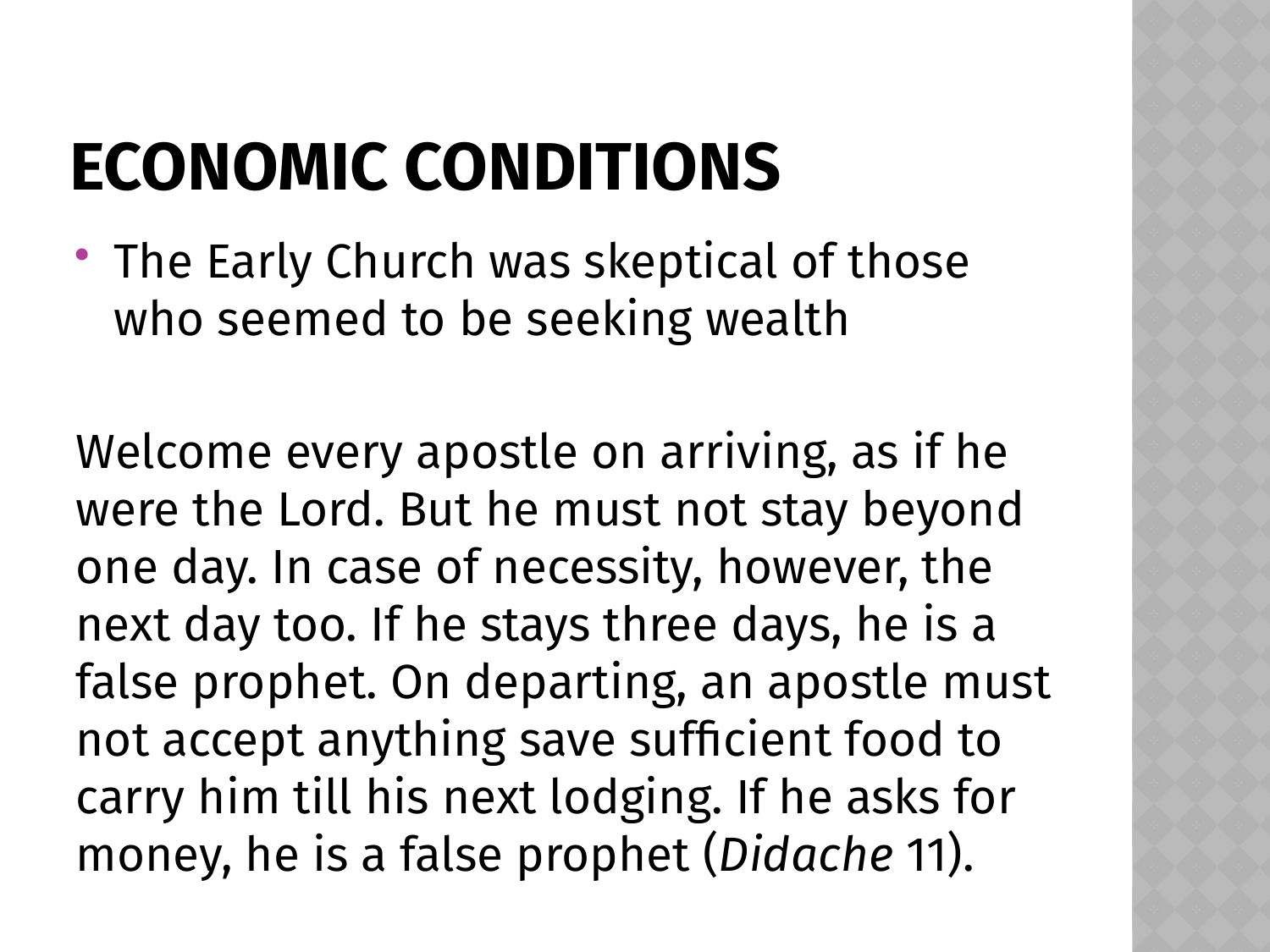

# Economic conditions
The Early Church was skeptical of those who seemed to be seeking wealth

Welcome every apostle on arriving, as if he were the Lord. But he must not stay beyond one day. In case of necessity, however, the next day too. If he stays three days, he is a false prophet. On departing, an apostle must not accept anything save sufficient food to carry him till his next lodging. If he asks for money, he is a false prophet (Didache 11).